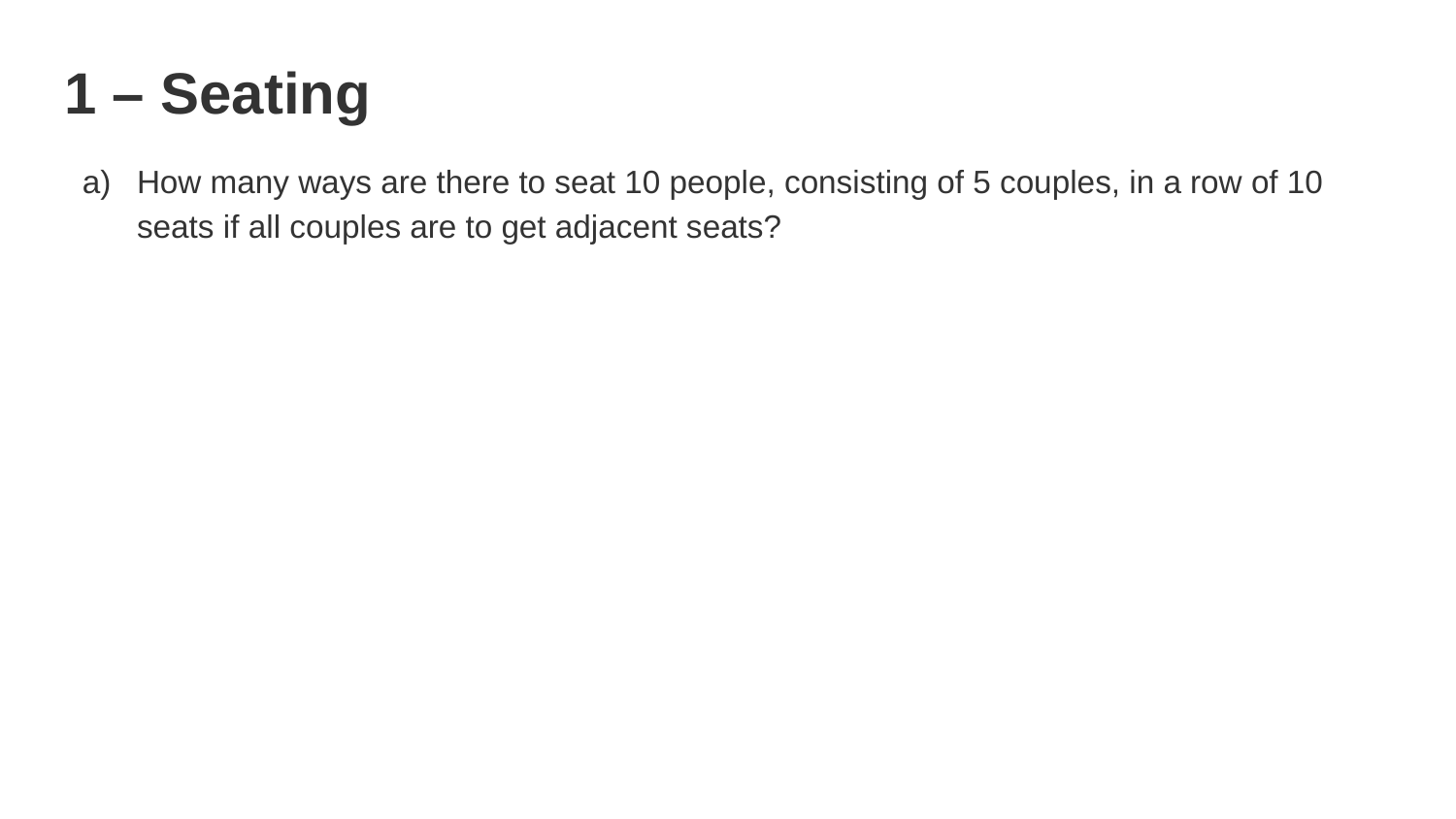

# 1 – Seating
How many ways are there to seat 10 people, consisting of 5 couples, in a row of 10 seats if all couples are to get adjacent seats?